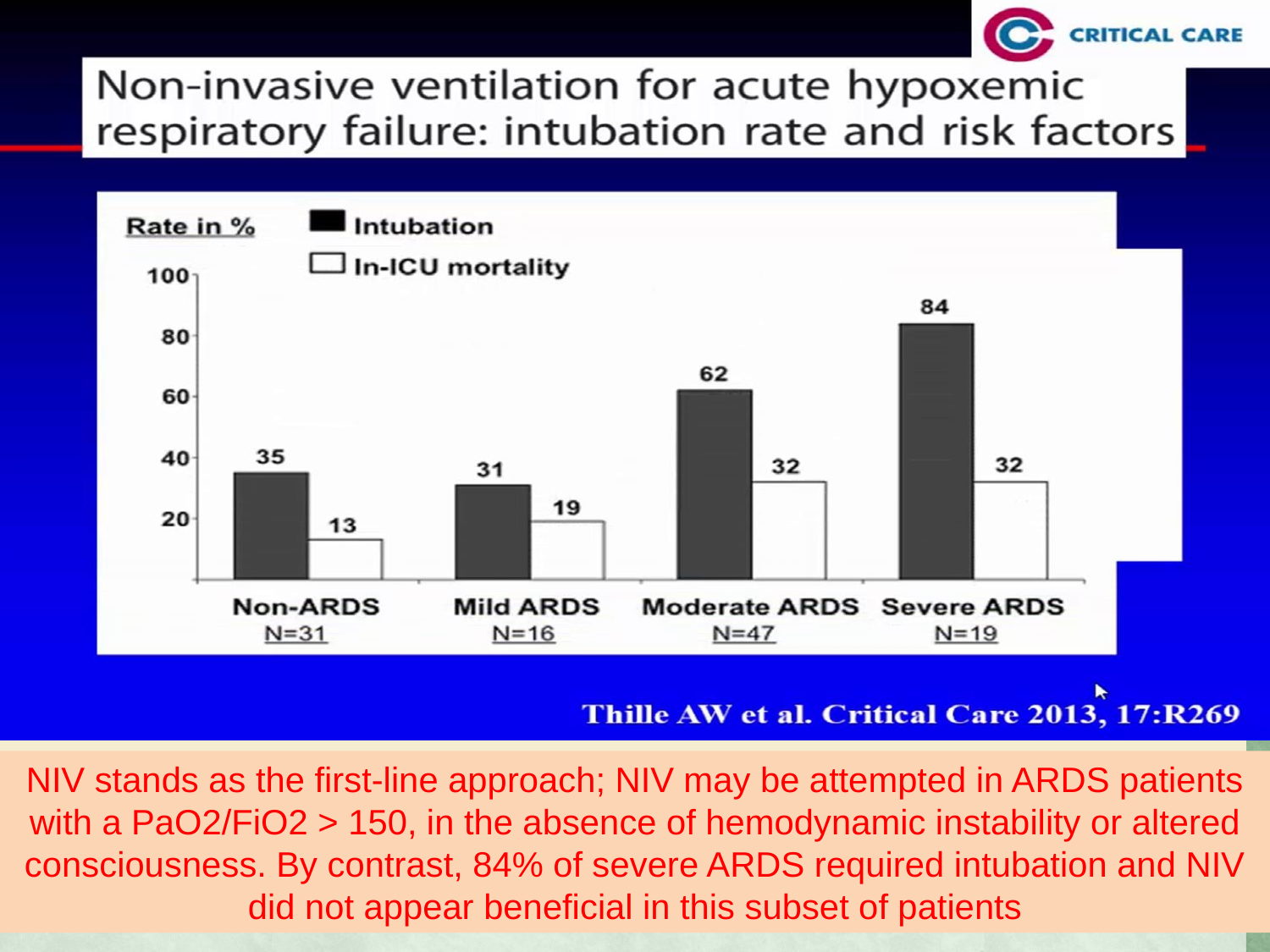

NIV stands as the first-line approach; NIV may be attempted in ARDS patients with a PaO2/FiO2 > 150, in the absence of hemodynamic instability or altered consciousness. By contrast, 84% of severe ARDS required intubation and NIV did not appear beneficial in this subset of patients